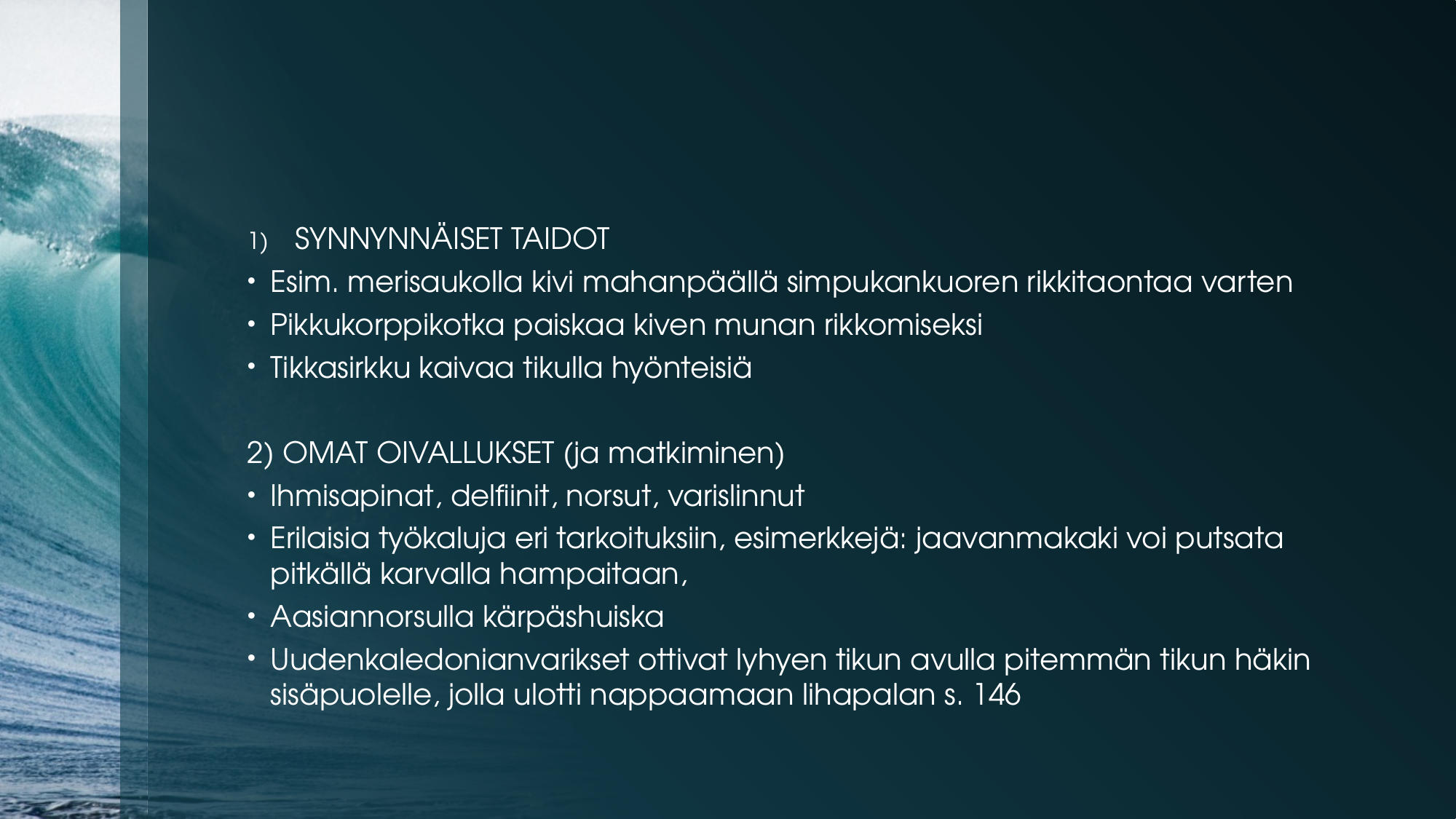

#
SYNNYNNÄISET TAIDOT
Esim. merisaukolla kivi mahanpäällä simpukankuoren rikkitaontaa varten
Pikkukorppikotka paiskaa kiven munan rikkomiseksi
Tikkasirkku kaivaa tikulla hyönteisiä

2) OMAT OIVALLUKSET (ja matkiminen)
Ihmisapinat, delfiinit, norsut, varislinnut
Erilaisia työkaluja eri tarkoituksiin, esimerkkejä: jaavanmakaki voi putsata pitkällä karvalla hampaitaan,
Aasiannorsulla kärpäshuiska
Uudenkaledonianvarikset ottivat lyhyen tikun avulla pitemmän tikun häkin sisäpuolelle, jolla ulotti nappaamaan lihapalan s. 146